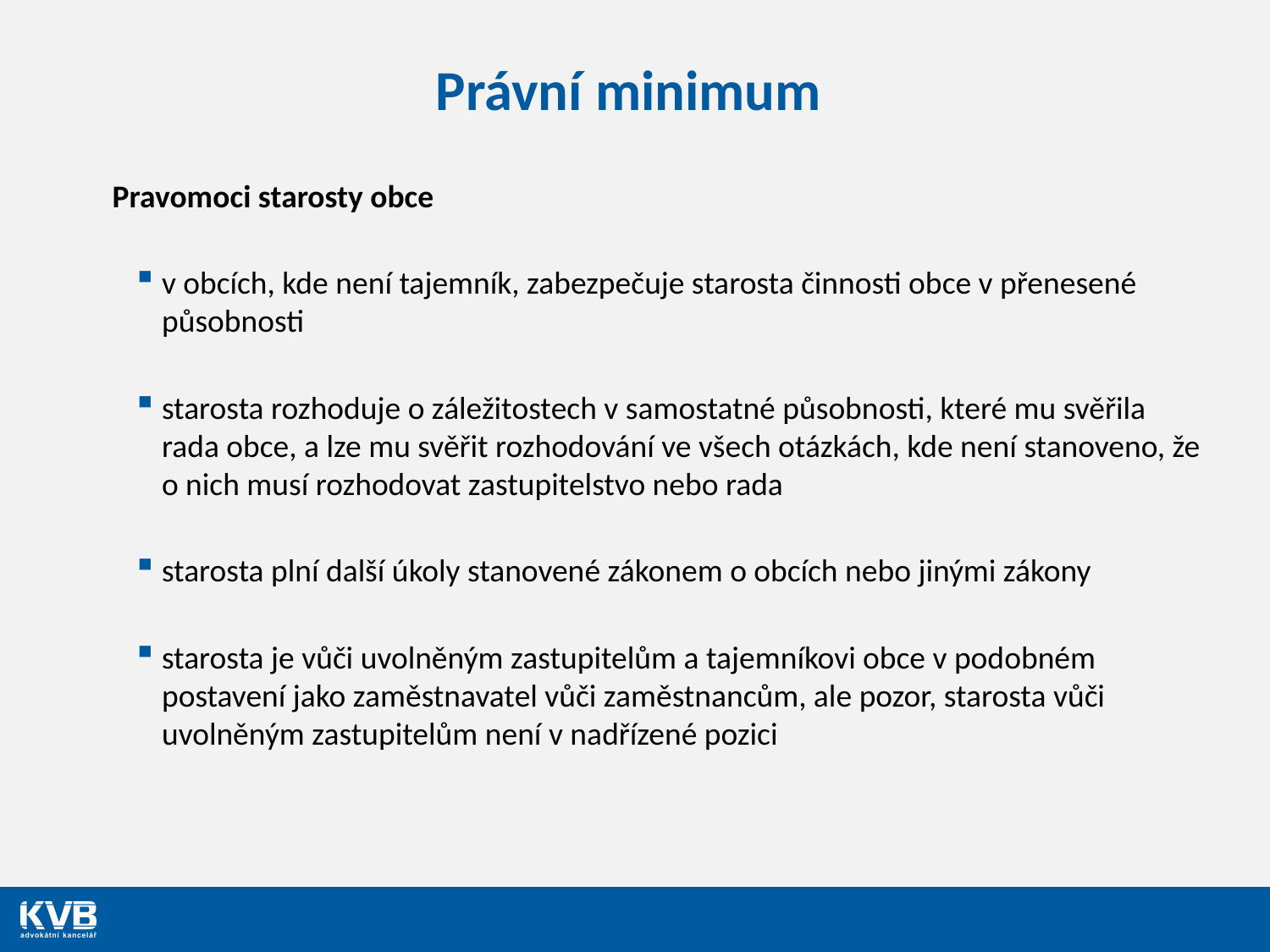

# Právní minimum

Pravomoci starosty obce

v obcích, kde není tajemník, zabezpečuje starosta činnosti obce v přenesené působnosti

starosta rozhoduje o záležitostech v samostatné působnosti, které mu svěřila rada obce, a lze mu svěřit rozhodování ve všech otázkách, kde není stanoveno, že o nich musí rozhodovat zastupitelstvo nebo rada

starosta plní další úkoly stanovené zákonem o obcích nebo jinými zákony

starosta je vůči uvolněným zastupitelům a tajemníkovi obce v podobném postavení jako zaměstnavatel vůči zaměstnancům, ale pozor, starosta vůči uvolněným zastupitelům není v nadřízené pozici